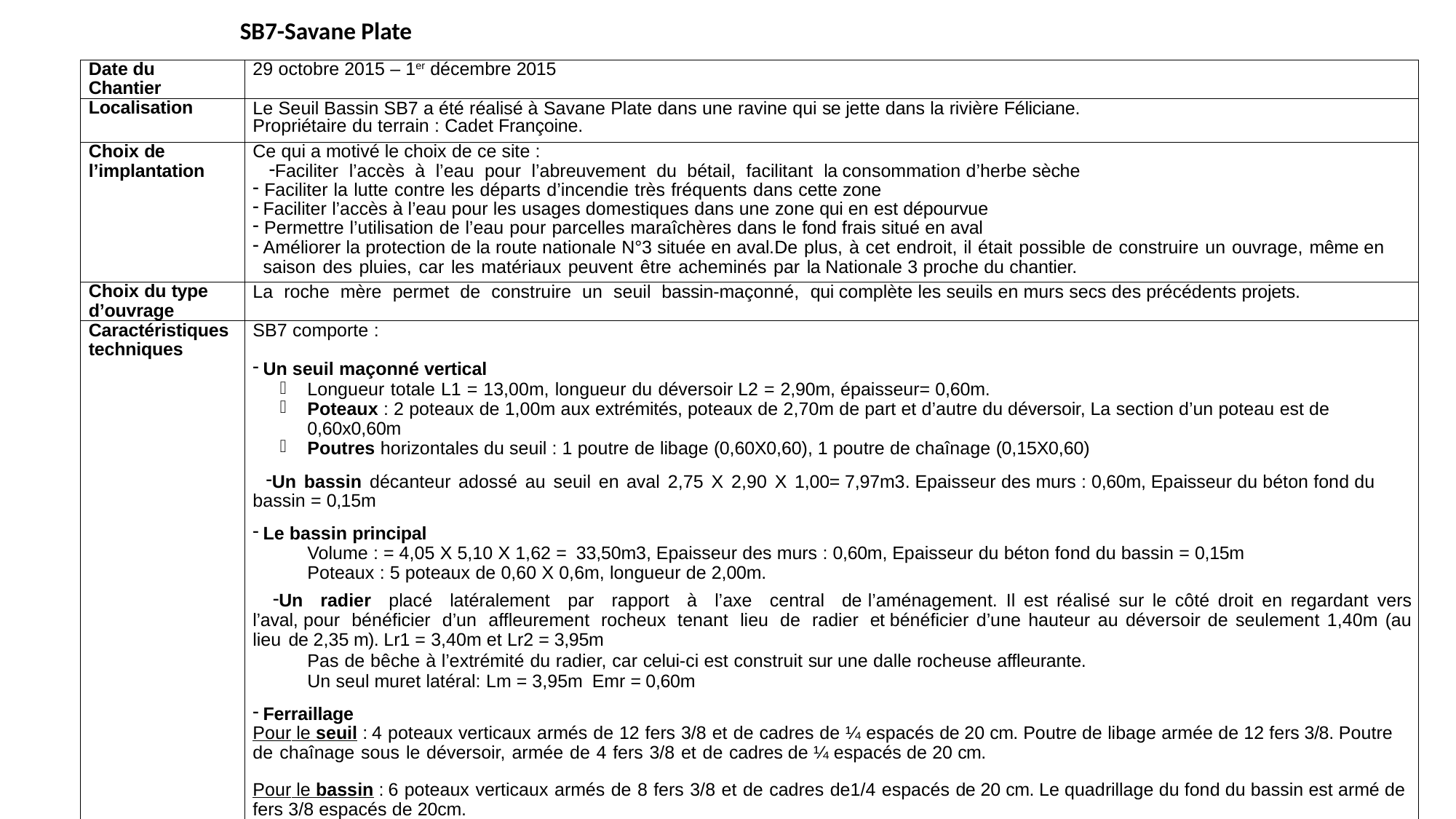

SB7-Savane Plate
| Date du Chantier | 29 octobre 2015 – 1er décembre 2015 |
| --- | --- |
| Localisation | Le Seuil Bassin SB7 a été réalisé à Savane Plate dans une ravine qui se jette dans la rivière Féliciane. Propriétaire du terrain : Cadet Françoine. |
| Choix de l’implantation | Ce qui a motivé le choix de ce site : Faciliter l’accès à l’eau pour l’abreuvement du bétail, facilitant la consommation d’herbe sèche Faciliter la lutte contre les départs d’incendie très fréquents dans cette zone Faciliter l’accès à l’eau pour les usages domestiques dans une zone qui en est dépourvue Permettre l’utilisation de l’eau pour parcelles maraîchères dans le fond frais situé en aval Améliorer la protection de la route nationale N°3 située en aval.De plus, à cet endroit, il était possible de construire un ouvrage, même en saison des pluies, car les matériaux peuvent être acheminés par la Nationale 3 proche du chantier. |
| Choix du type d’ouvrage | La roche mère permet de construire un seuil bassin-maçonné, qui complète les seuils en murs secs des précédents projets. |
| Caractéristiques techniques | SB7 comporte : Un seuil maçonné vertical Longueur totale L1 = 13,00m, longueur du déversoir L2 = 2,90m, épaisseur= 0,60m. Poteaux : 2 poteaux de 1,00m aux extrémités, poteaux de 2,70m de part et d’autre du déversoir, La section d’un poteau est de 0,60x0,60m Poutres horizontales du seuil : 1 poutre de libage (0,60X0,60), 1 poutre de chaînage (0,15X0,60) Un bassin décanteur adossé au seuil en aval 2,75 X 2,90 X 1,00= 7,97m3. Epaisseur des murs : 0,60m, Epaisseur du béton fond du bassin = 0,15m Le bassin principal Volume : = 4,05 X 5,10 X 1,62 = 33,50m3, Epaisseur des murs : 0,60m, Epaisseur du béton fond du bassin = 0,15m Poteaux : 5 poteaux de 0,60 X 0,6m, longueur de 2,00m. Un radier placé latéralement par rapport à l’axe central de l’aménagement. Il est réalisé sur le côté droit en regardant vers l’aval, pour bénéficier d’un affleurement rocheux tenant lieu de radier et bénéficier d’une hauteur au déversoir de seulement 1,40m (au lieu de 2,35 m). Lr1 = 3,40m et Lr2 = 3,95m Pas de bêche à l’extrémité du radier, car celui-ci est construit sur une dalle rocheuse affleurante. Un seul muret latéral: Lm = 3,95m Emr = 0,60m Ferraillage Pour le seuil : 4 poteaux verticaux armés de 12 fers 3/8 et de cadres de ¼ espacés de 20 cm. Poutre de libage armée de 12 fers 3/8. Poutre de chaînage sous le déversoir, armée de 4 fers 3/8 et de cadres de ¼ espacés de 20 cm. Pour le bassin : 6 poteaux verticaux armés de 8 fers 3/8 et de cadres de1/4 espacés de 20 cm. Le quadrillage du fond du bassin est armé de fers 3/8 espacés de 20cm. |